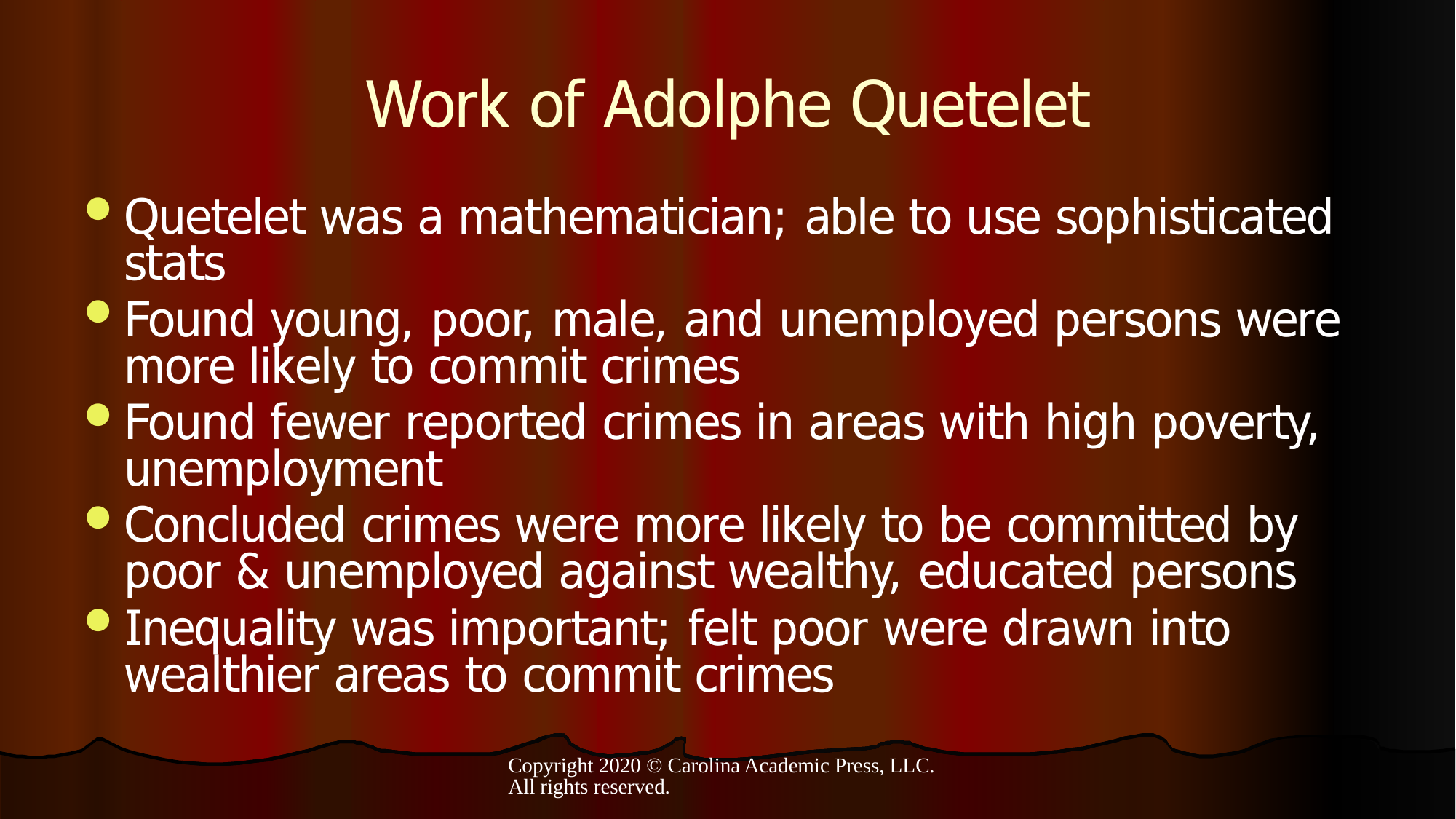

# Work of Adolphe Quetelet
Quetelet was a mathematician; able to use sophisticated stats
Found young, poor, male, and unemployed persons were more likely to commit crimes
Found fewer reported crimes in areas with high poverty, unemployment
Concluded crimes were more likely to be committed by poor & unemployed against wealthy, educated persons
Inequality was important; felt poor were drawn into wealthier areas to commit crimes
Copyright 2020 © Carolina Academic Press, LLC. All rights reserved.